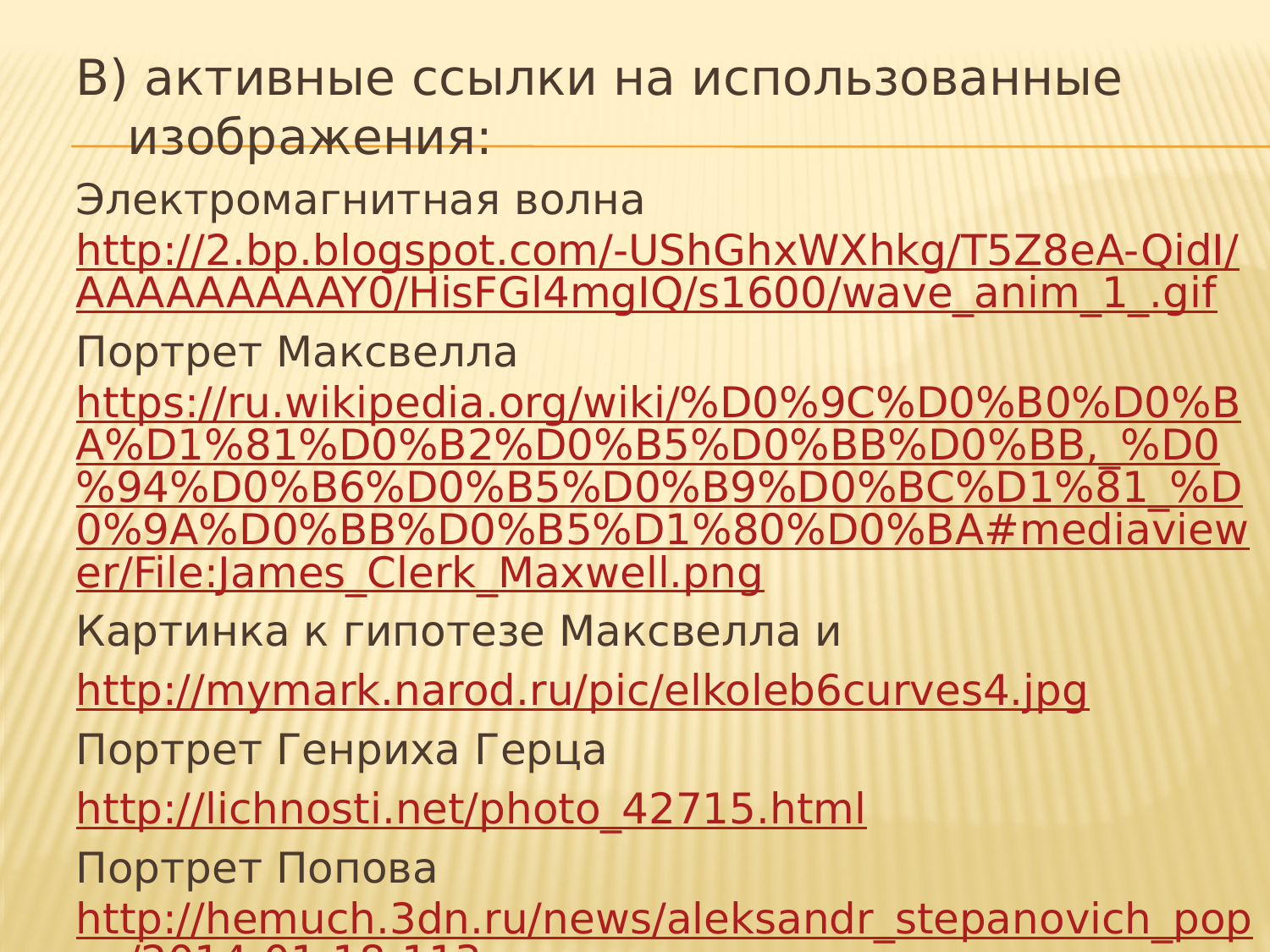

В) активные ссылки на использованные изображения:
Электромагнитная волна
http://2.bp.blogspot.com/-UShGhxWXhkg/T5Z8eA-QidI/AAAAAAAAAY0/HisFGl4mgIQ/s1600/wave_anim_1_.gif
Портрет Максвелла
https://ru.wikipedia.org/wiki/%D0%9C%D0%B0%D0%BA%D1%81%D0%B2%D0%B5%D0%BB%D0%BB,_%D0%94%D0%B6%D0%B5%D0%B9%D0%BC%D1%81_%D0%9A%D0%BB%D0%B5%D1%80%D0%BA#mediaviewer/File:James_Clerk_Maxwell.png
Картинка к гипотезе Максвелла и
http://mymark.narod.ru/pic/elkoleb6curves4.jpg
Портрет Генриха Герца
http://lichnosti.net/photo_42715.html
Портрет Попова
http://hemuch.3dn.ru/news/aleksandr_stepanovich_popov/2014-01-18-113